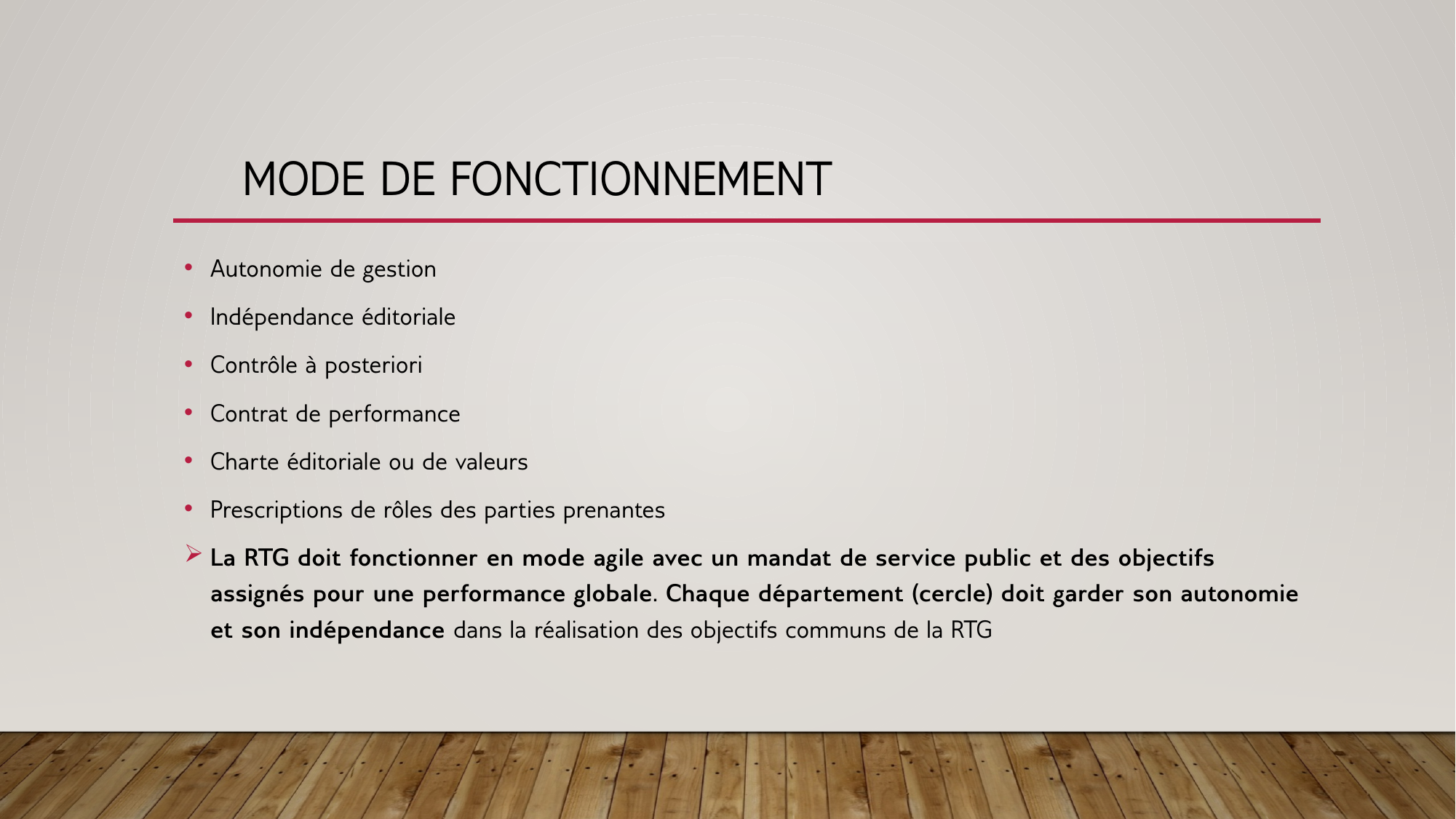

# MODE DE FONCTIONNEMENT
Autonomie de gestion
Indépendance éditoriale
Contrôle à posteriori
Contrat de performance
Charte éditoriale ou de valeurs
Prescriptions de rôles des parties prenantes
La RTG doit fonctionner en mode agile avec un mandat de service public et des objectifs assignés pour une performance globale. Chaque département (cercle) doit garder son autonomie et son indépendance dans la réalisation des objectifs communs de la RTG